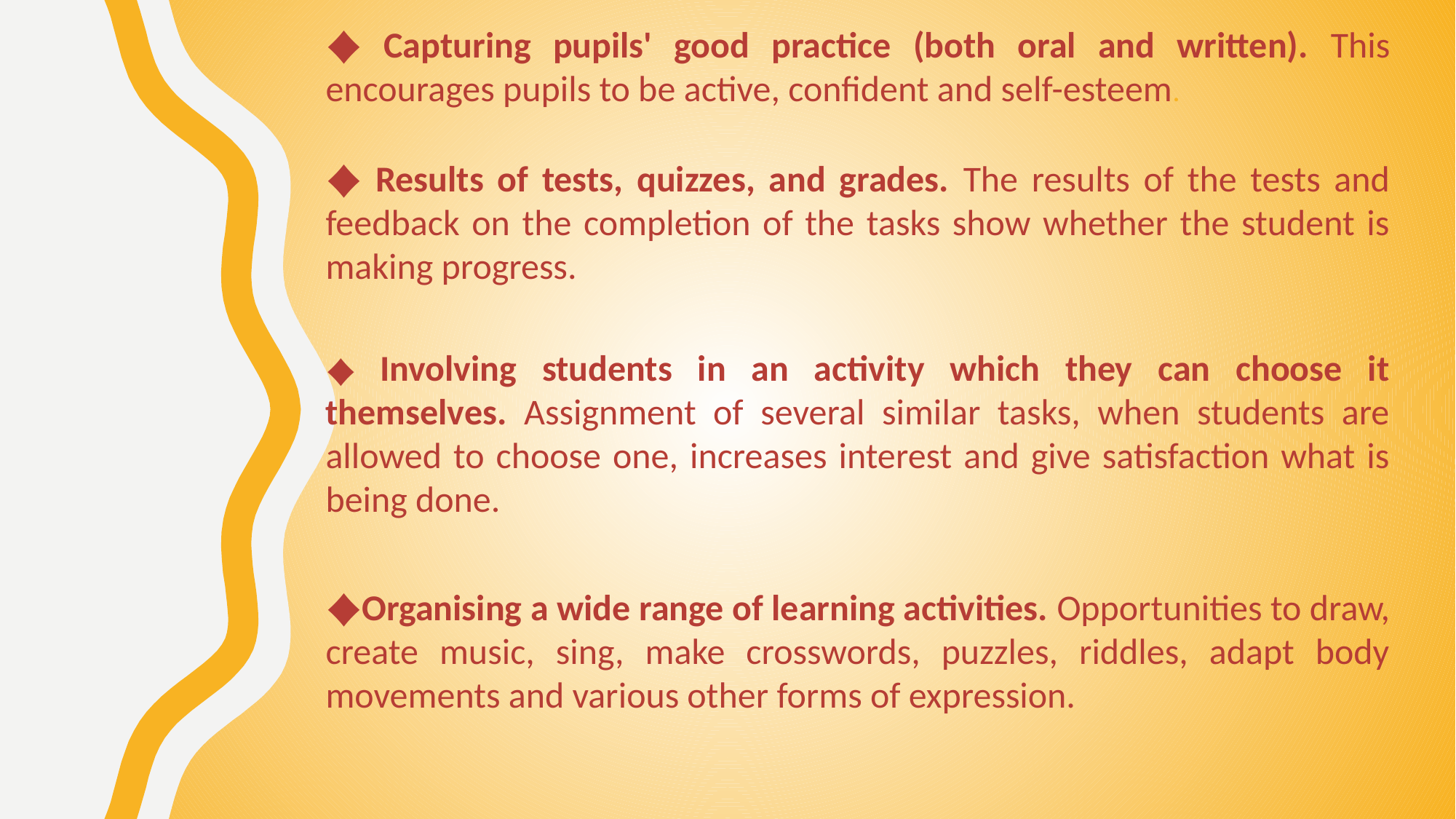

♦ Capturing pupils' good practice (both oral and written). This encourages pupils to be active, confident and self-esteem.

♦ Results of tests, quizzes, and grades. The results of the tests and feedback on the completion of the tasks show whether the student is making progress.

♦ Involving students in an activity which they can choose it themselves. Assignment of several similar tasks, when students are allowed to choose one, increases interest and give satisfaction what is being done.

♦Organising a wide range of learning activities. Opportunities to draw, create music, sing, make crosswords, puzzles, riddles, adapt body movements and various other forms of expression.